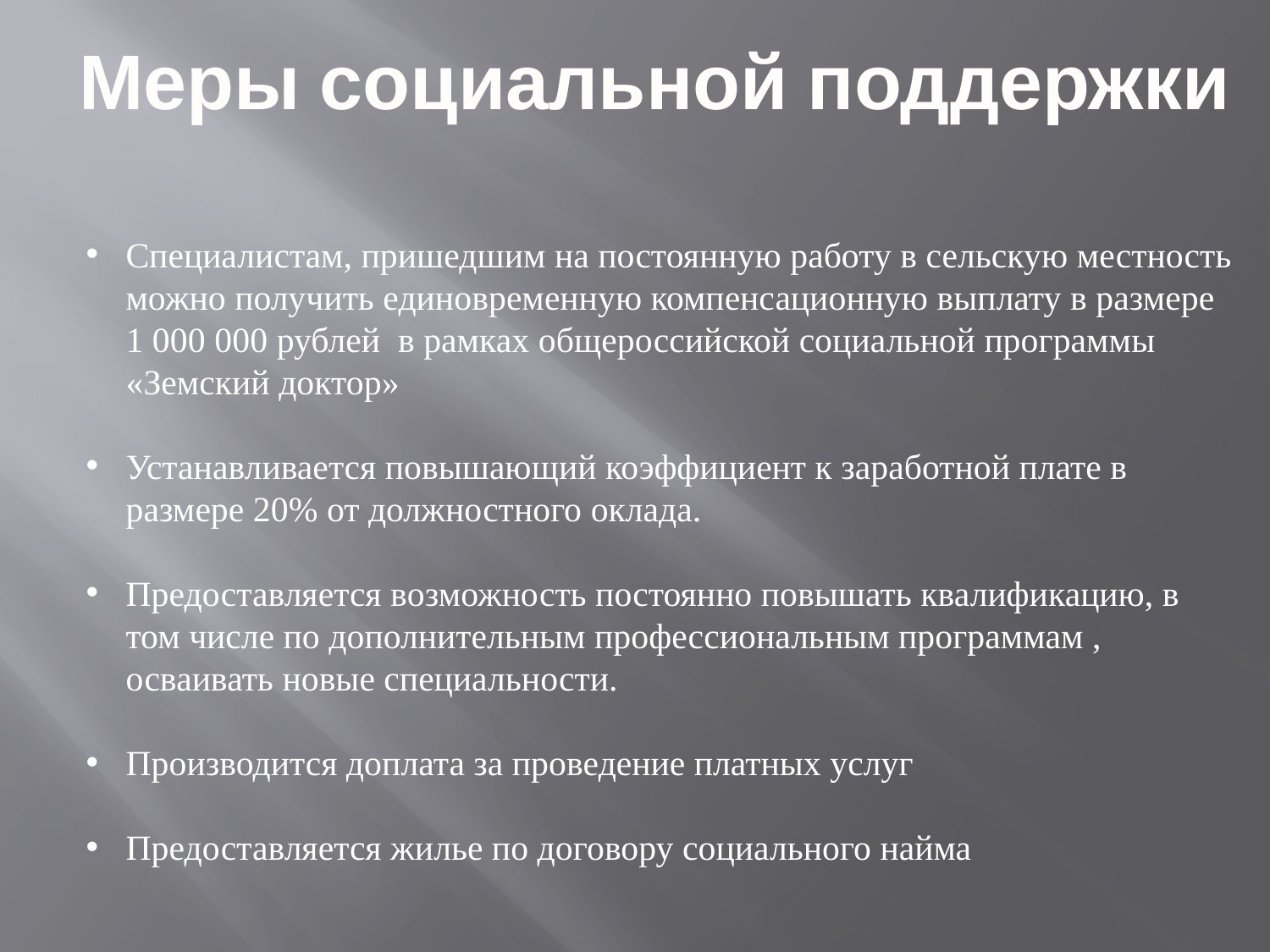

Меры социальной поддержки
Специалистам, пришедшим на постоянную работу в сельскую местность можно получить единовременную компенсационную выплату в размере  1 000 000 рублей  в рамках общероссийской социальной программы «Земский доктор»

Устанавливается повышающий коэффициент к заработной плате в размере 20% от должностного оклада.

Предоставляется возможность постоянно повышать квалификацию, в том числе по дополнительным профессиональным программам , осваивать новые специальности.

Производится доплата за проведение платных услуг

Предоставляется жилье по договору социального найма